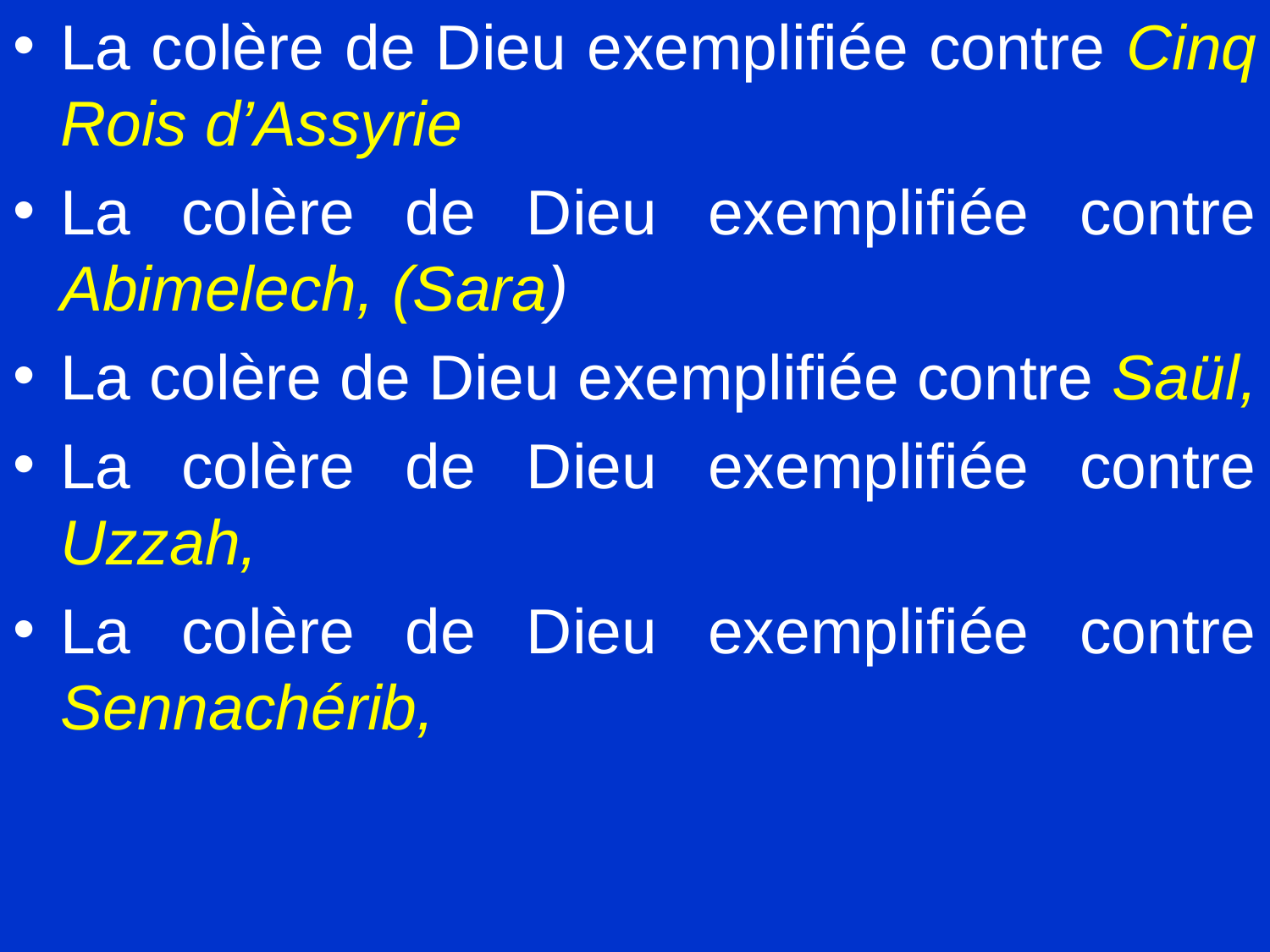

La colère de Dieu exemplifiée contre Cinq Rois d’Assyrie
La colère de Dieu exemplifiée contre Abimelech, (Sara)
La colère de Dieu exemplifiée contre Saül,
La colère de Dieu exemplifiée contre Uzzah,
La colère de Dieu exemplifiée contre Sennachérib,